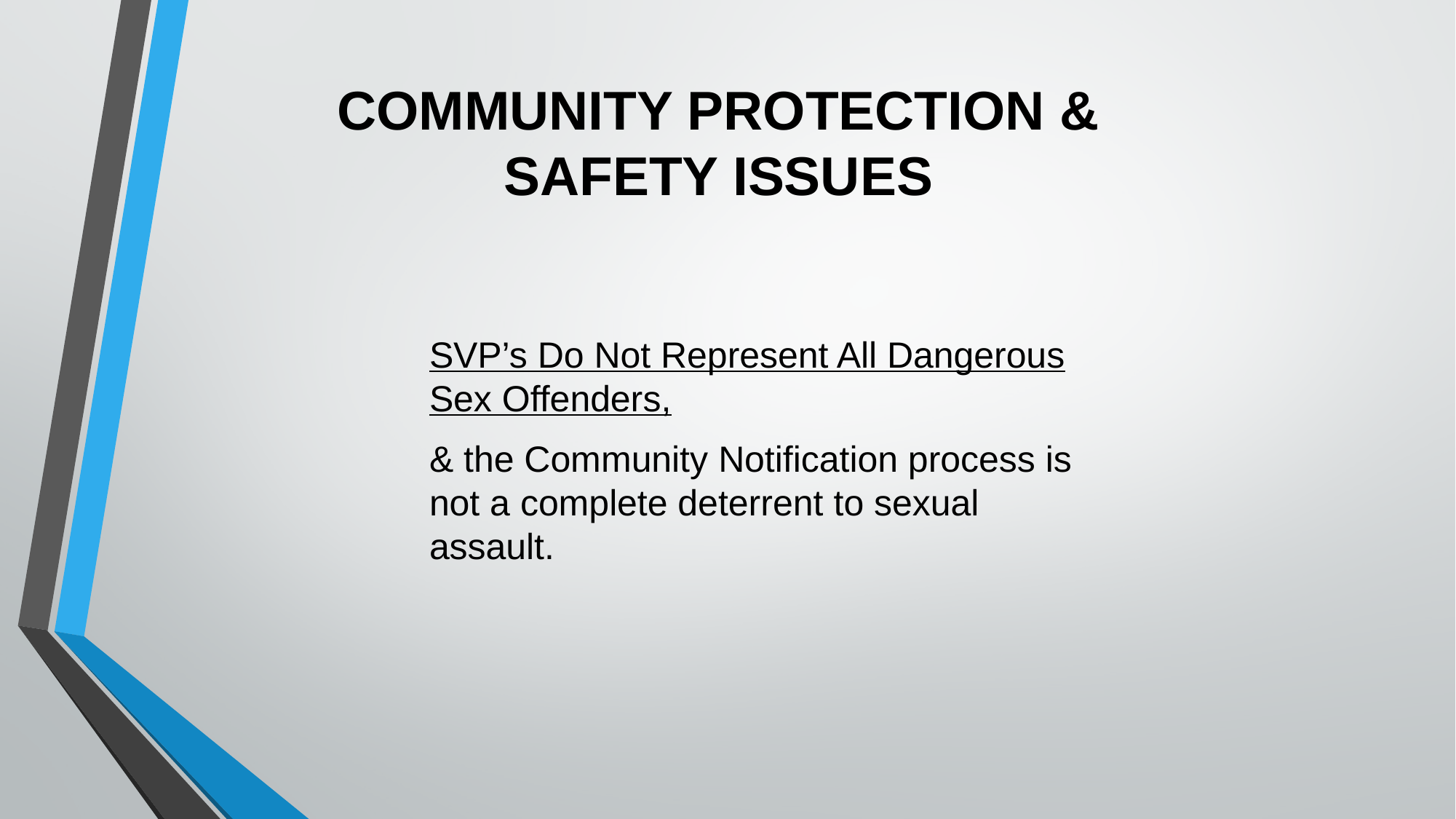

# COMMUNITY PROTECTION & SAFETY ISSUES
	SVP’s Do Not Represent All Dangerous Sex Offenders,
	& the Community Notification process is not a complete deterrent to sexual assault.